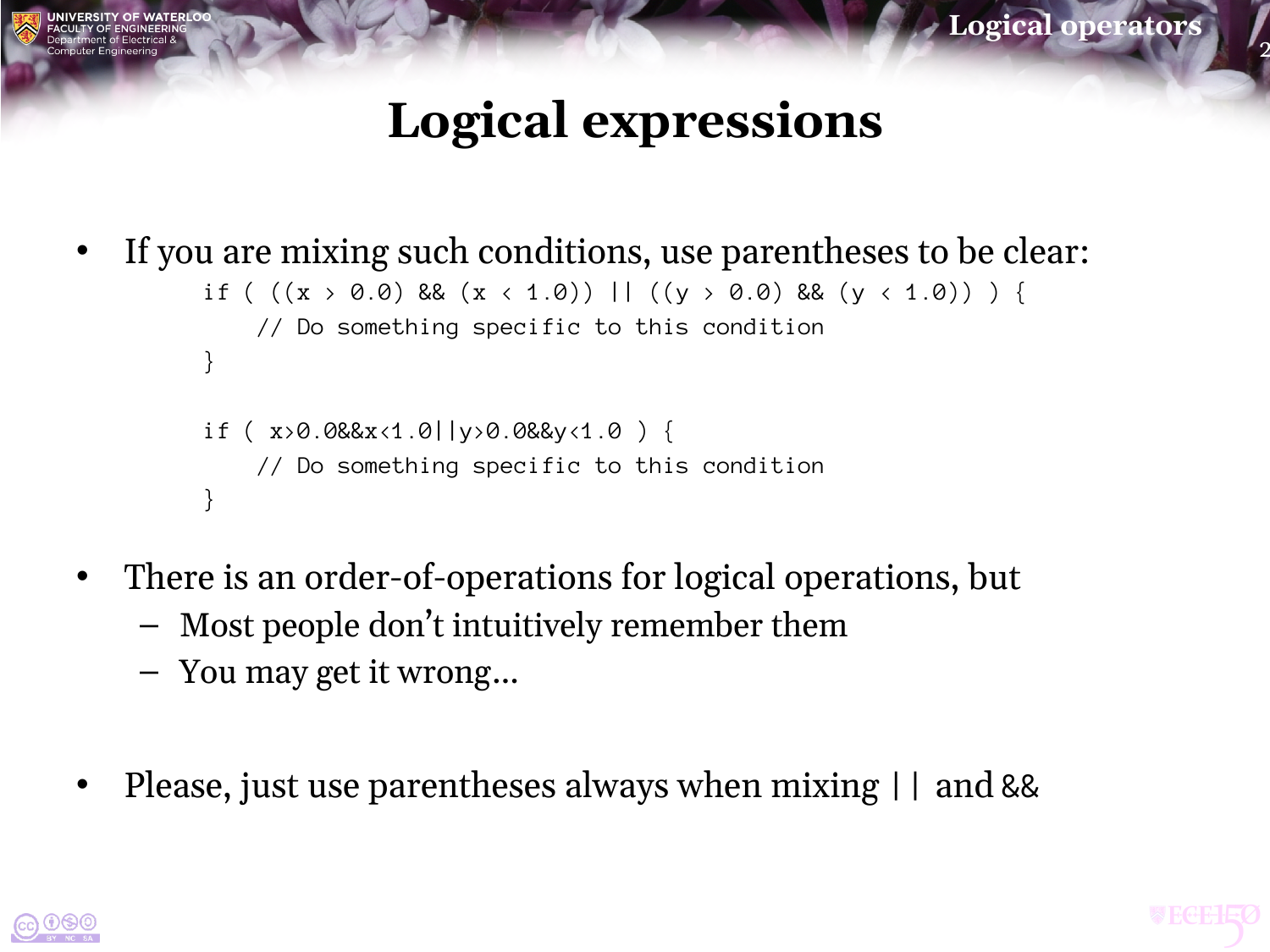

# Logical expressions
If you are mixing such conditions, use parentheses to be clear:
	if ( ((x > 0.0) && (x < 1.0)) || ((y > 0.0) && (y < 1.0)) ) {
  	    // Do something specific to this condition
	}

	if ( x>0.0&&x<1.0||y>0.0&&y<1.0 ) {
  	    // Do something specific to this condition
	}

There is an order-of-operations for logical operations, but
Most people don’t intuitively remember them
You may get it wrong…

Please, just use parentheses always when mixing || and &&